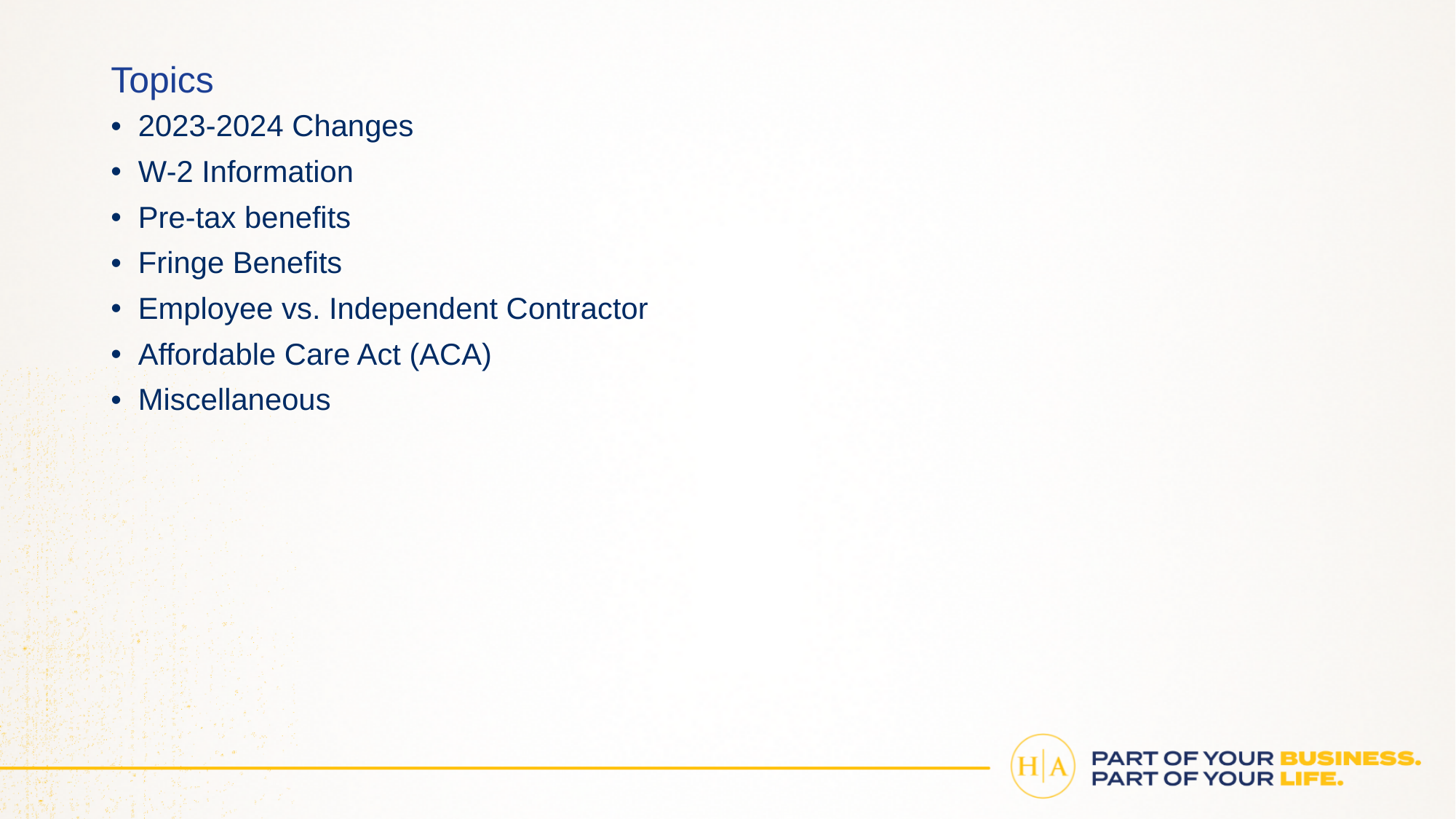

# Topics
2023-2024 Changes
W-2 Information
Pre-tax benefits
Fringe Benefits
Employee vs. Independent Contractor
Affordable Care Act (ACA)
Miscellaneous